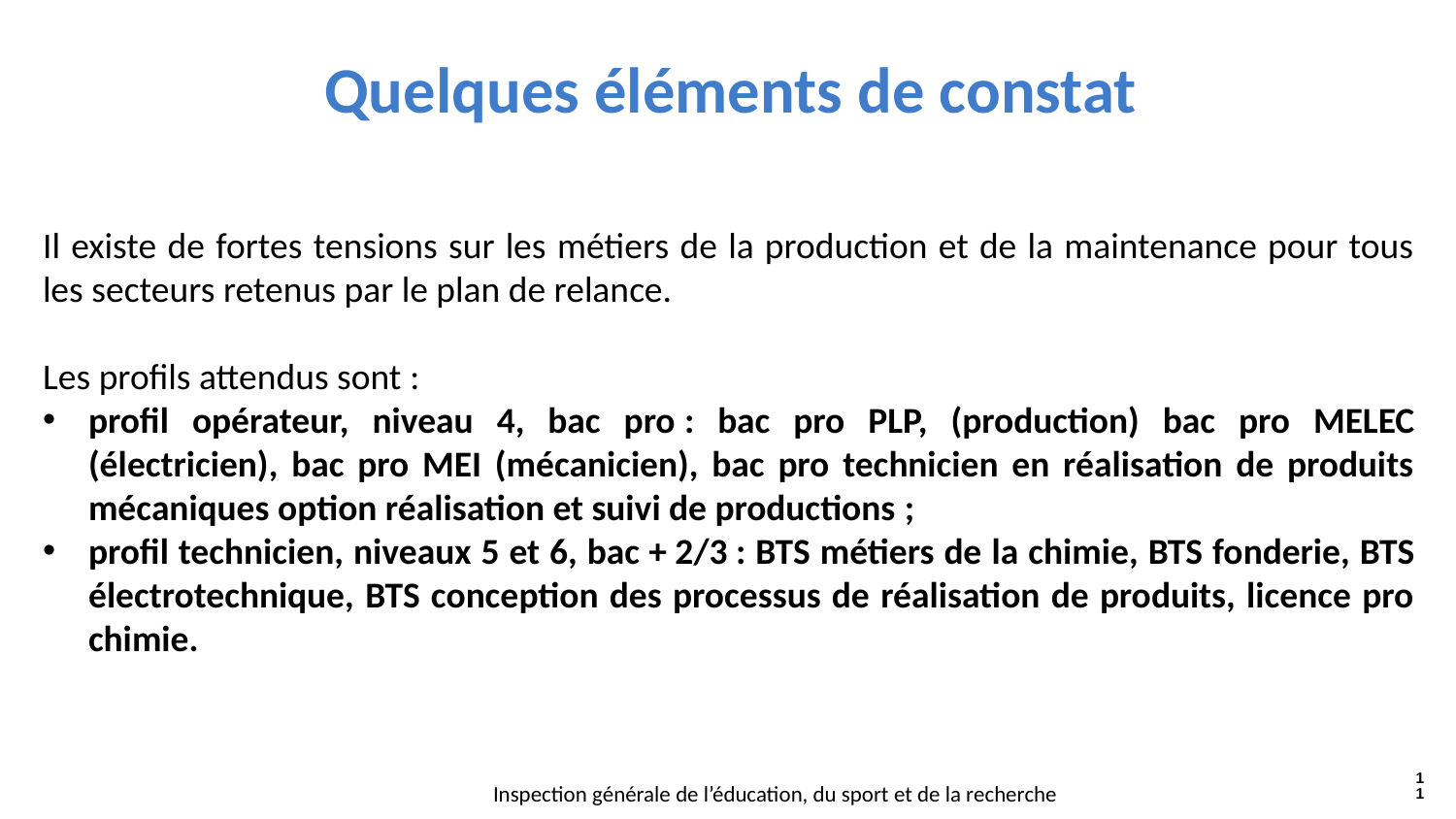

#
Quelques éléments de constat

Il existe de fortes tensions sur les métiers de la production et de la maintenance pour tous les secteurs retenus par le plan de relance.

Les profils attendus sont :
profil opérateur, niveau 4, bac pro : bac pro PLP, (production) bac pro MELEC (électricien), bac pro MEI (mécanicien), bac pro technicien en réalisation de produits mécaniques option réalisation et suivi de productions ;
profil technicien, niveaux 5 et 6, bac + 2/3 : BTS métiers de la chimie, BTS fonderie, BTS électrotechnique, BTS conception des processus de réalisation de produits, licence pro chimie.

11
Inspection générale de l’éducation, du sport et de la recherche